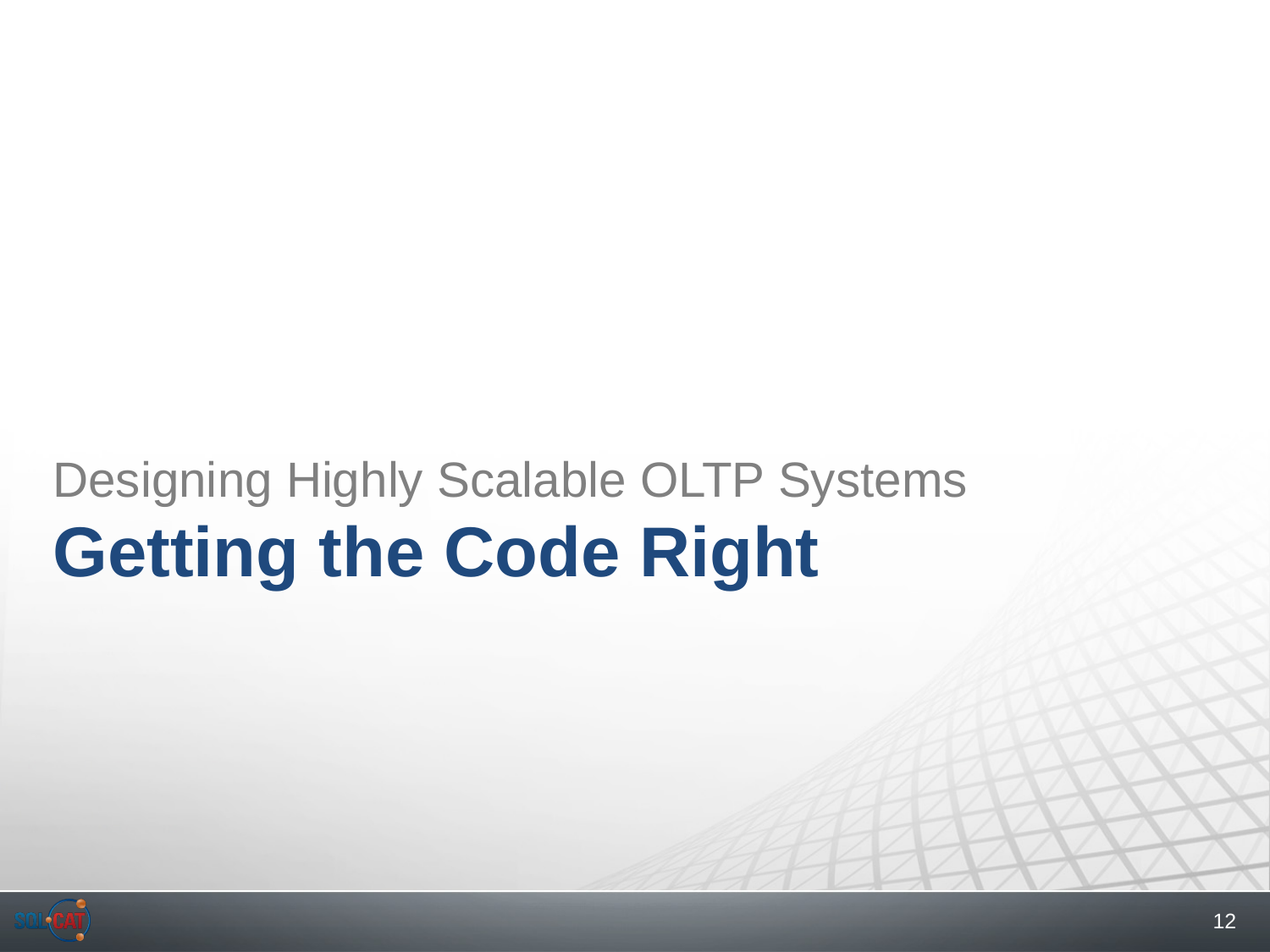

Designing Highly Scalable OLTP Systems
# Getting the Code Right